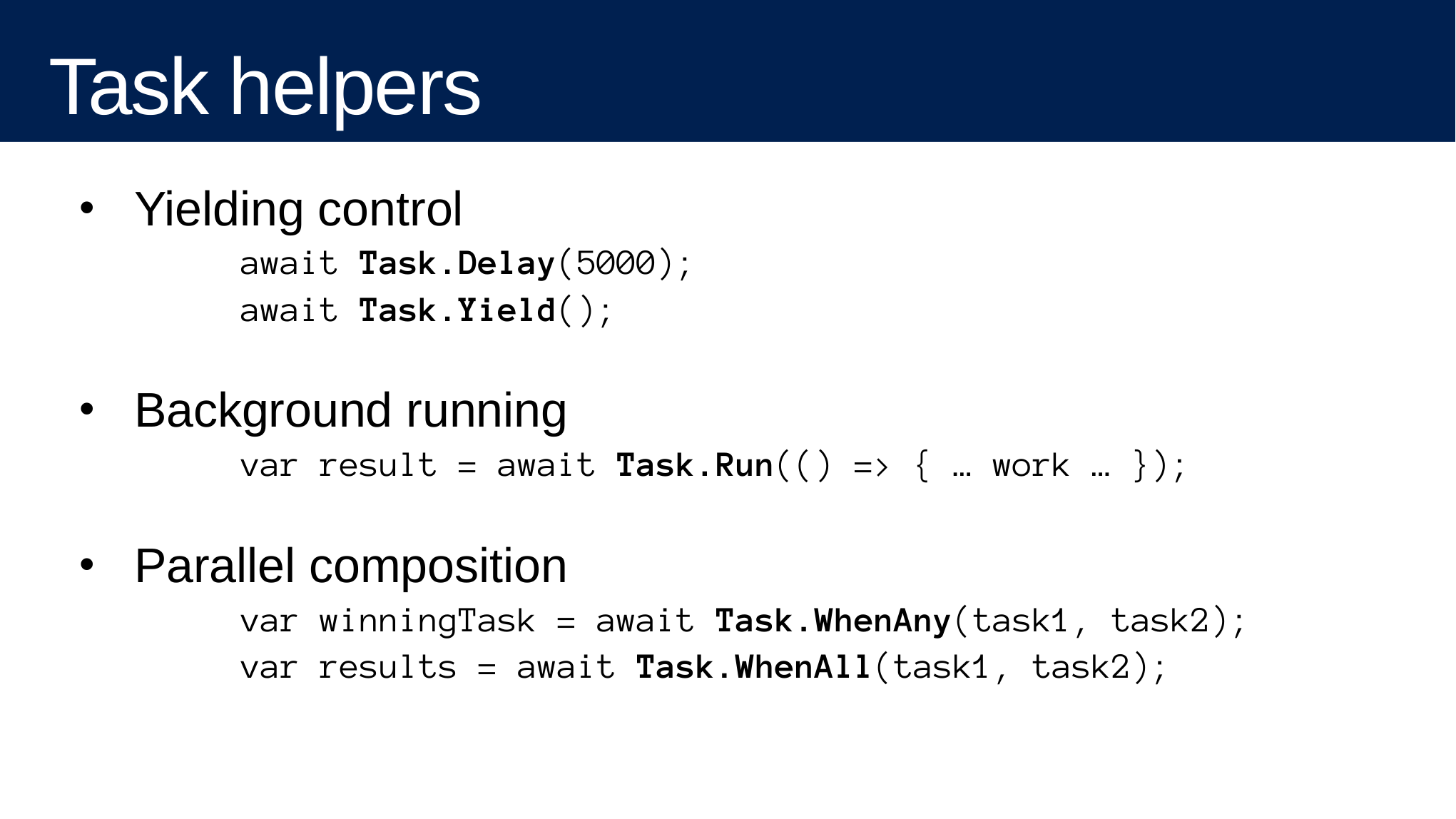

# Task helpers
Yielding control
	await Task.Delay(5000);
	await Task.Yield();

Background running
	var result = await Task.Run(() => { … work … });

Parallel composition
		var winningTask = await Task.WhenAny(task1, task2);
		var results = await Task.WhenAll(task1, task2);